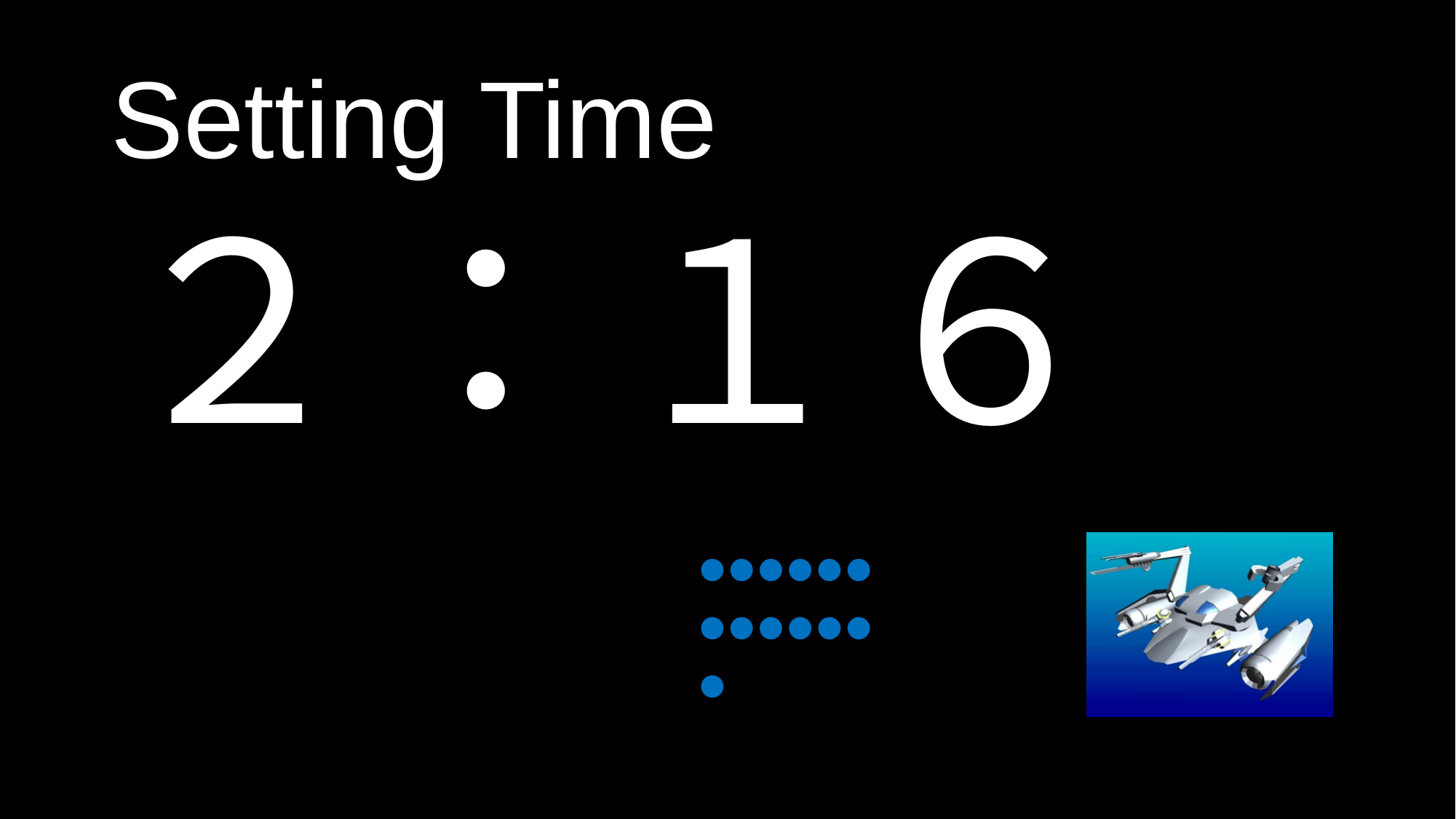

# Setting Time
２：１６
●●●●●●
●●●●●●
●